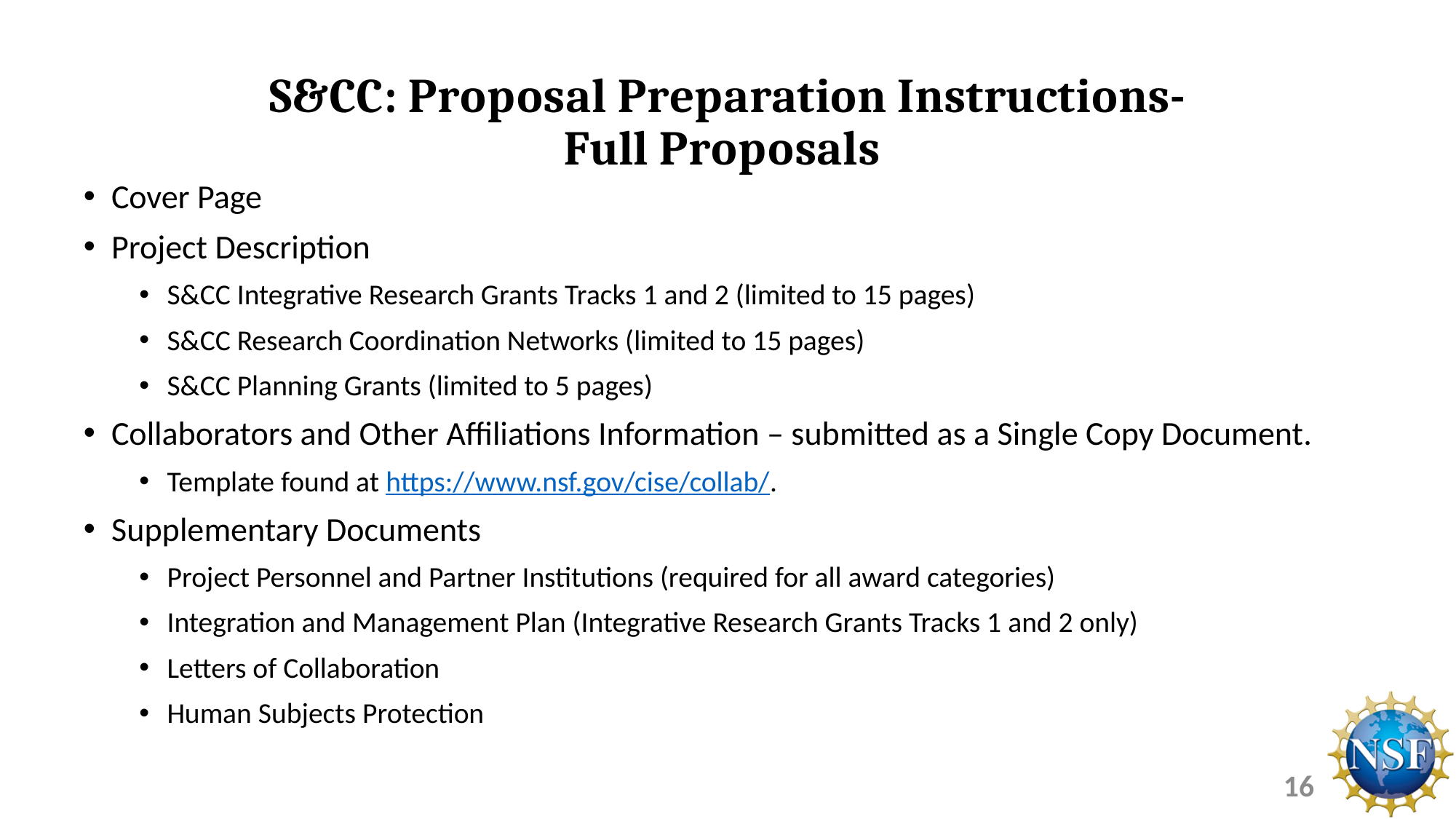

# S&CC: Proposal Preparation Instructions- Full Proposals
Cover Page
Project Description
S&CC Integrative Research Grants Tracks 1 and 2 (limited to 15 pages)
S&CC Research Coordination Networks (limited to 15 pages)
S&CC Planning Grants (limited to 5 pages)
Collaborators and Other Affiliations Information – submitted as a Single Copy Document.
Template found at https://www.nsf.gov/cise/collab/.
Supplementary Documents
Project Personnel and Partner Institutions (required for all award categories)
Integration and Management Plan (Integrative Research Grants Tracks 1 and 2 only)
Letters of Collaboration
Human Subjects Protection

16